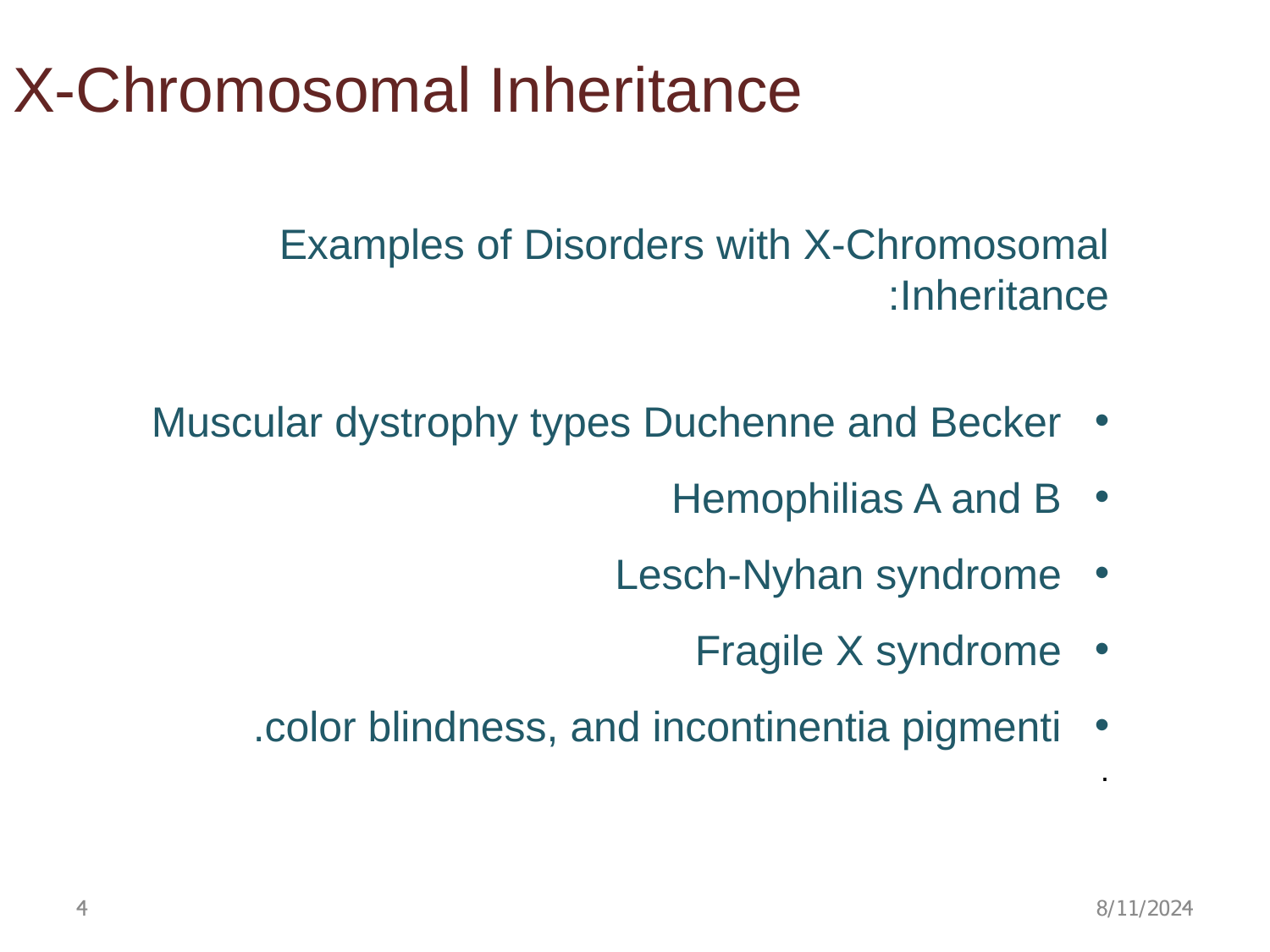

X-Chromosomal Inheritance
Examples of Disorders with X-Chromosomal Inheritance:

Muscular dystrophy types Duchenne and Becker
Hemophilias A and B
Lesch-Nyhan syndrome
Fragile X syndrome
color blindness, and incontinentia pigmenti.
.
4
8/11/2024